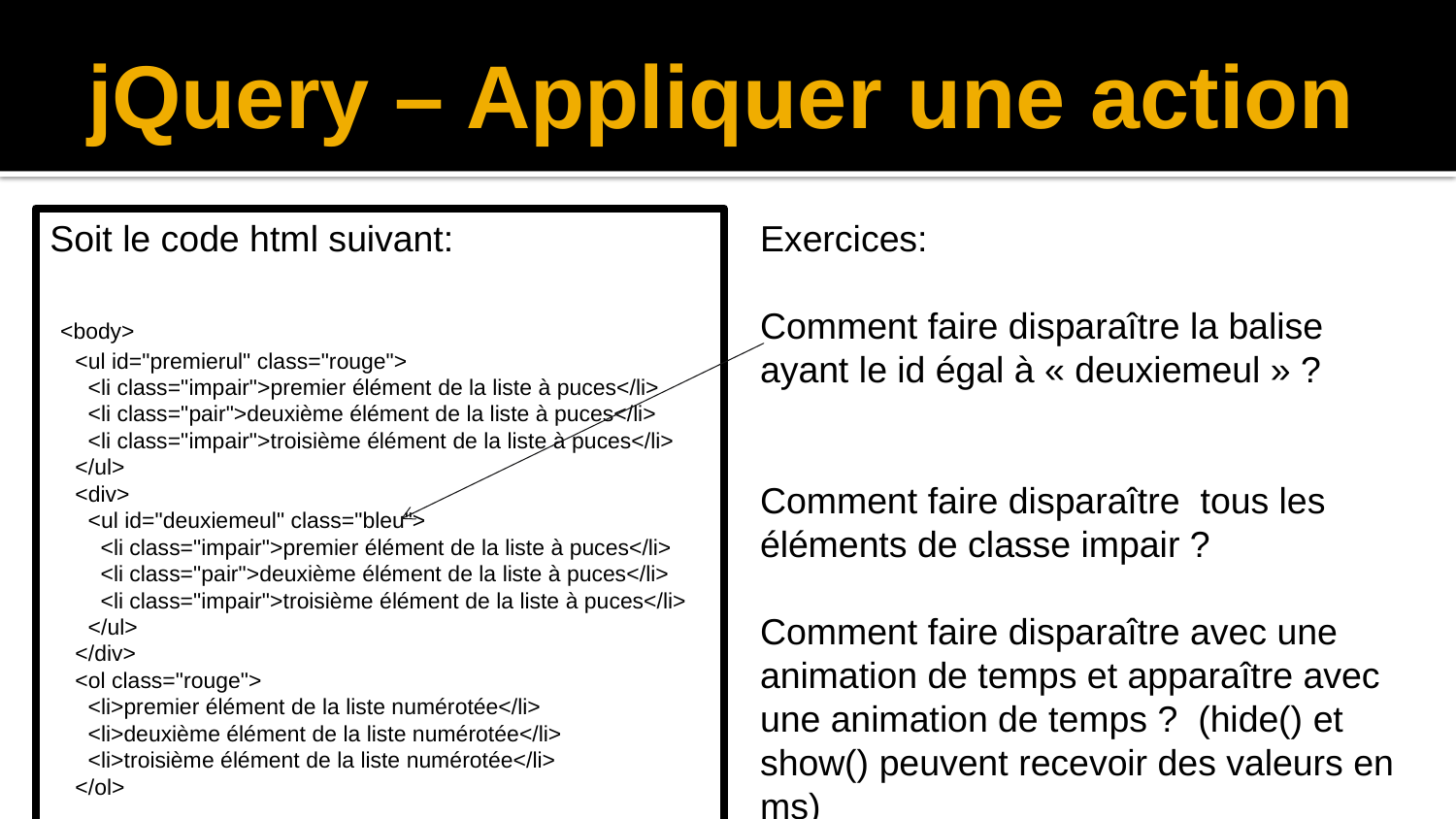

# jQuery – Appliquer une action
Soit le code html suivant:

 <body>
    <ul id="premierul" class="rouge">
      <li class="impair">premier élément de la liste à puces</li>
      <li class="pair">deuxième élément de la liste à puces</li>
      <li class="impair">troisième élément de la liste à puces</li>
    </ul>
    <div>
      <ul id="deuxiemeul" class="bleu">
        <li class="impair">premier élément de la liste à puces</li>
        <li class="pair">deuxième élément de la liste à puces</li>
        <li class="impair">troisième élément de la liste à puces</li>
      </ul>
    </div>
    <ol class="rouge">
      <li>premier élément de la liste numérotée</li>
      <li>deuxième élément de la liste numérotée</li>
      <li>troisième élément de la liste numérotée</li>
    </ol>

Exercices:

Comment faire disparaître la balise ayant le id égal à « deuxiemeul » ?

Comment faire disparaître  tous les éléments de classe impair ?

Comment faire disparaître avec une animation de temps et apparaître avec une animation de temps ?  (hide() et show() peuvent recevoir des valeurs en ms)